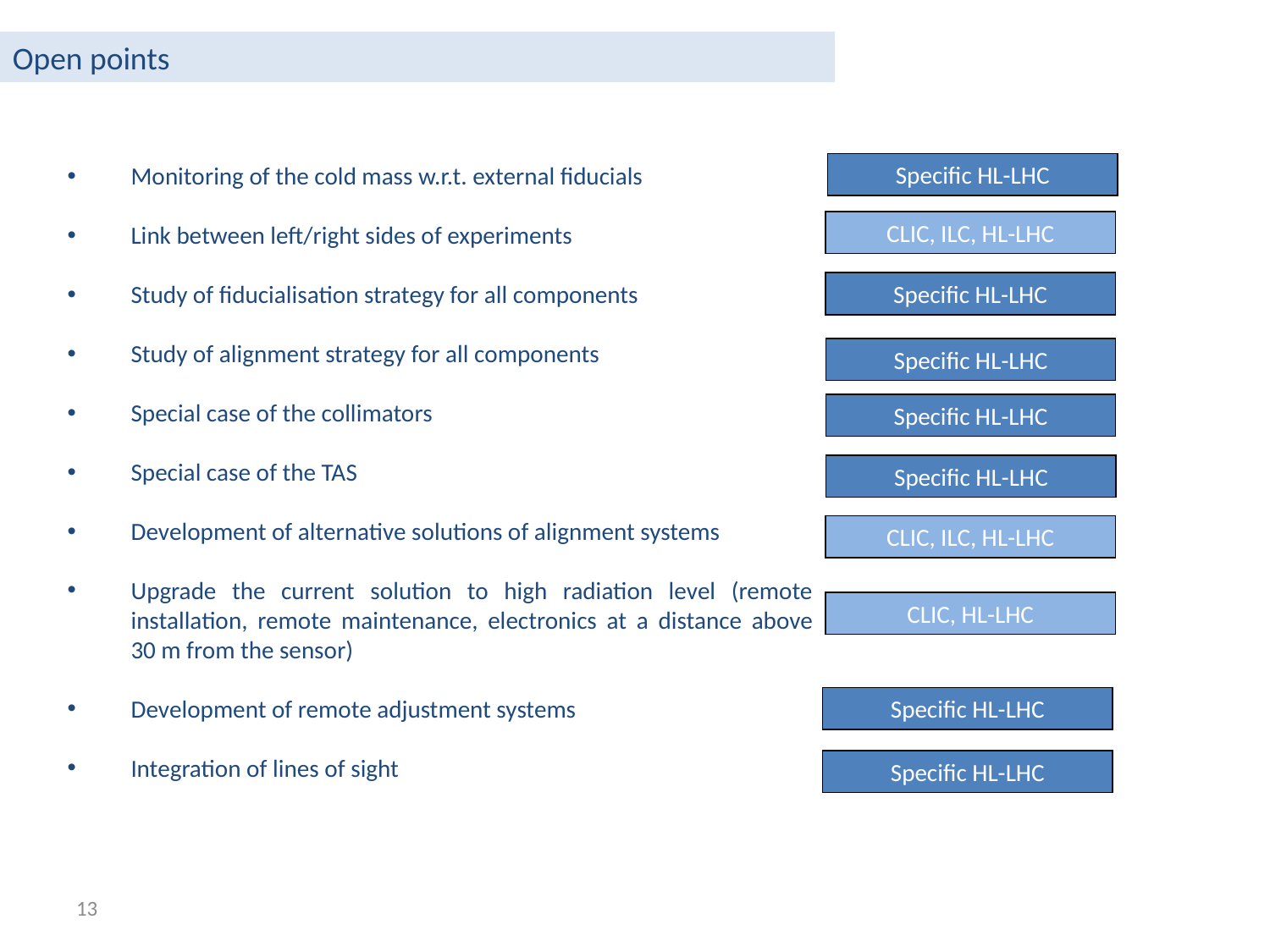

Open points
Specific HL-LHC
Monitoring of the cold mass w.r.t. external fiducials

Link between left/right sides of experiments

Study of fiducialisation strategy for all components

Study of alignment strategy for all components

Special case of the collimators

Special case of the TAS

Development of alternative solutions of alignment systems

Upgrade the current solution to high radiation level (remote installation, remote maintenance, electronics at a distance above 30 m from the sensor)

Development of remote adjustment systems

Integration of lines of sight

CLIC, ILC, HL-LHC
Specific HL-LHC
Specific HL-LHC
Specific HL-LHC
Specific HL-LHC
CLIC, ILC, HL-LHC
CLIC, HL-LHC
Specific HL-LHC
Specific HL-LHC
13